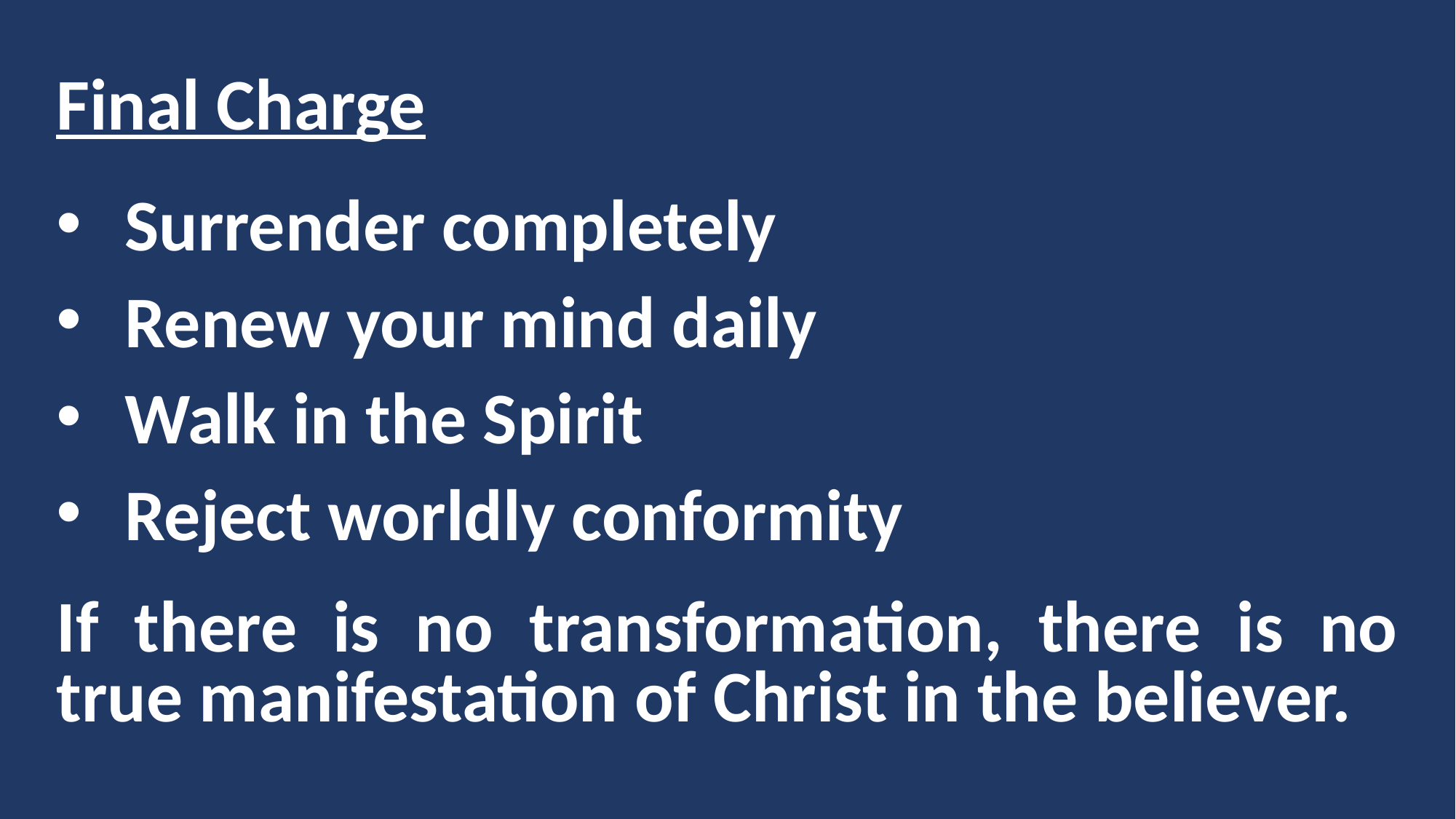

Final Charge

Surrender completely
Renew your mind daily
Walk in the Spirit
Reject worldly conformity

If there is no transformation, there is no true manifestation of Christ in the believer.